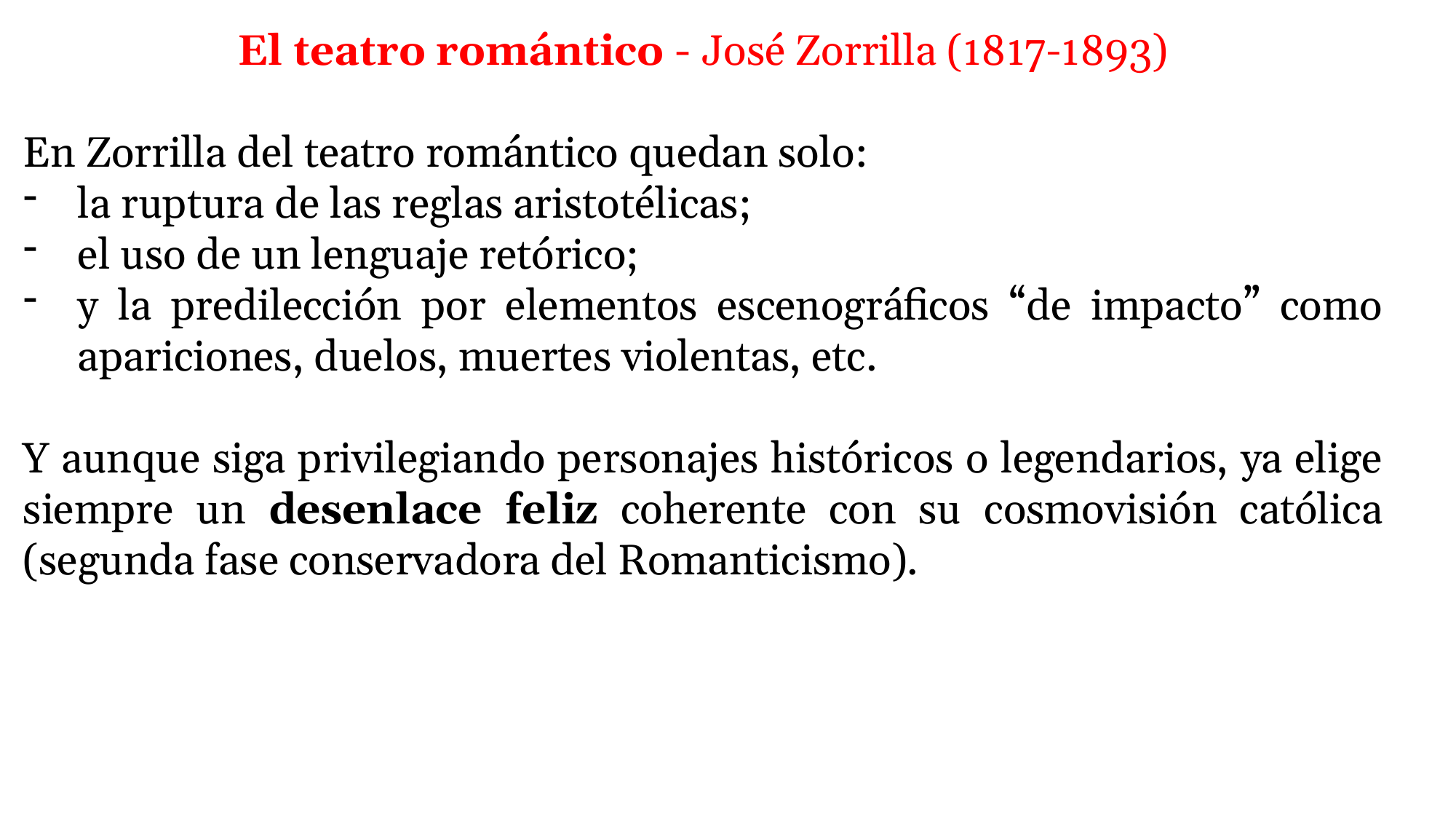

El teatro romántico - José Zorrilla (1817-1893)

En Zorrilla del teatro romántico quedan solo:
la ruptura de las reglas aristotélicas;
el uso de un lenguaje retórico;
y la predilección por elementos escenográficos “de impacto” como apariciones, duelos, muertes violentas, etc.

Y aunque siga privilegiando personajes históricos o legendarios, ya elige siempre un desenlace feliz coherente con su cosmovisión católica (segunda fase conservadora del Romanticismo).